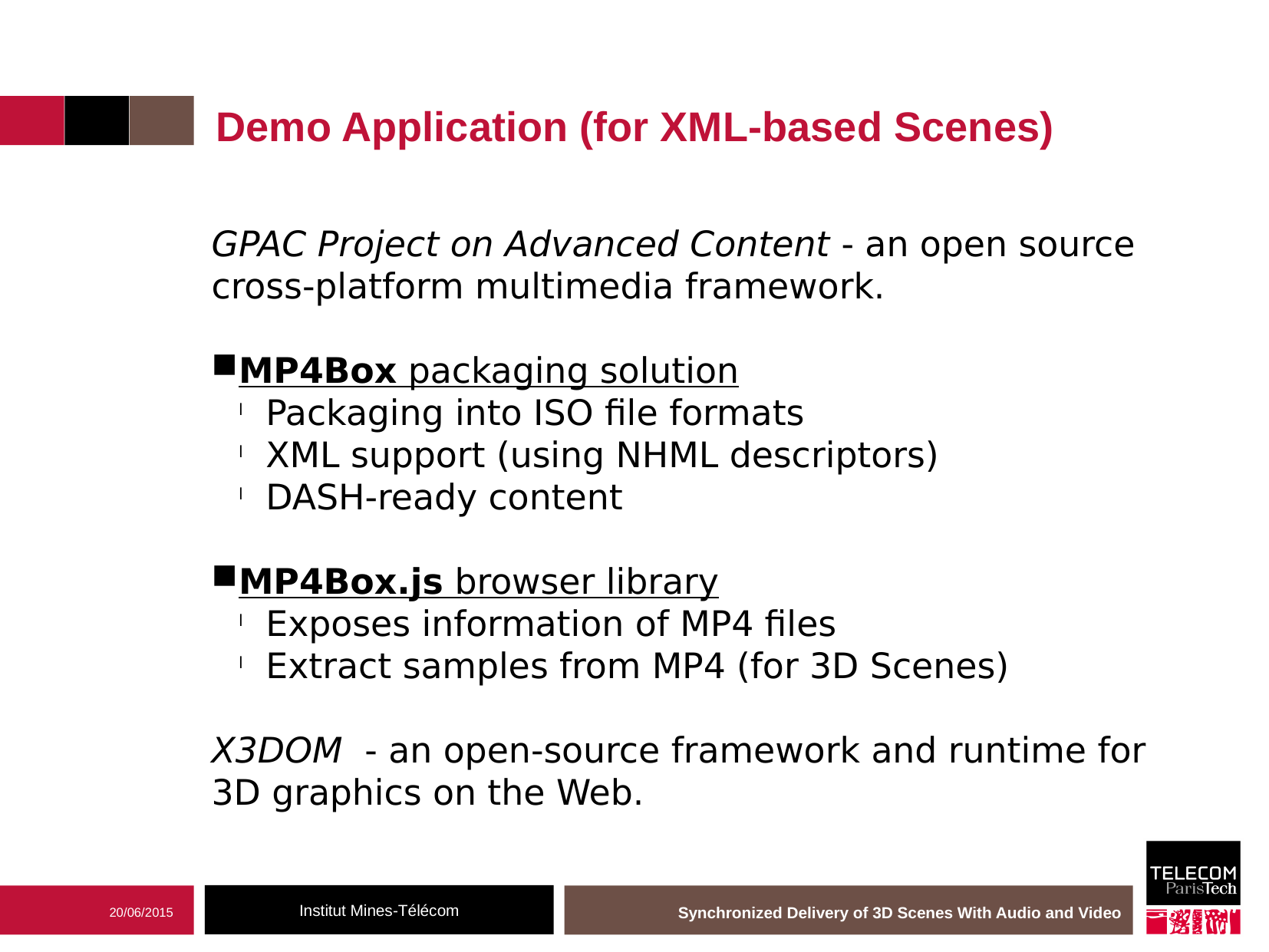

Demo Application (for XML-based Scenes)
GPAC Project on Advanced Content - an open source cross-platform multimedia framework.

MP4Box packaging solution
Packaging into ISO file formats
XML support (using NHML descriptors)
DASH-ready content

MP4Box.js browser library
Exposes information of MP4 files
Extract samples from MP4 (for 3D Scenes)

X3DOM  - an open-source framework and runtime for 3D graphics on the Web.

20/06/2015
Synchronized Delivery of 3D Scenes With Audio and Video